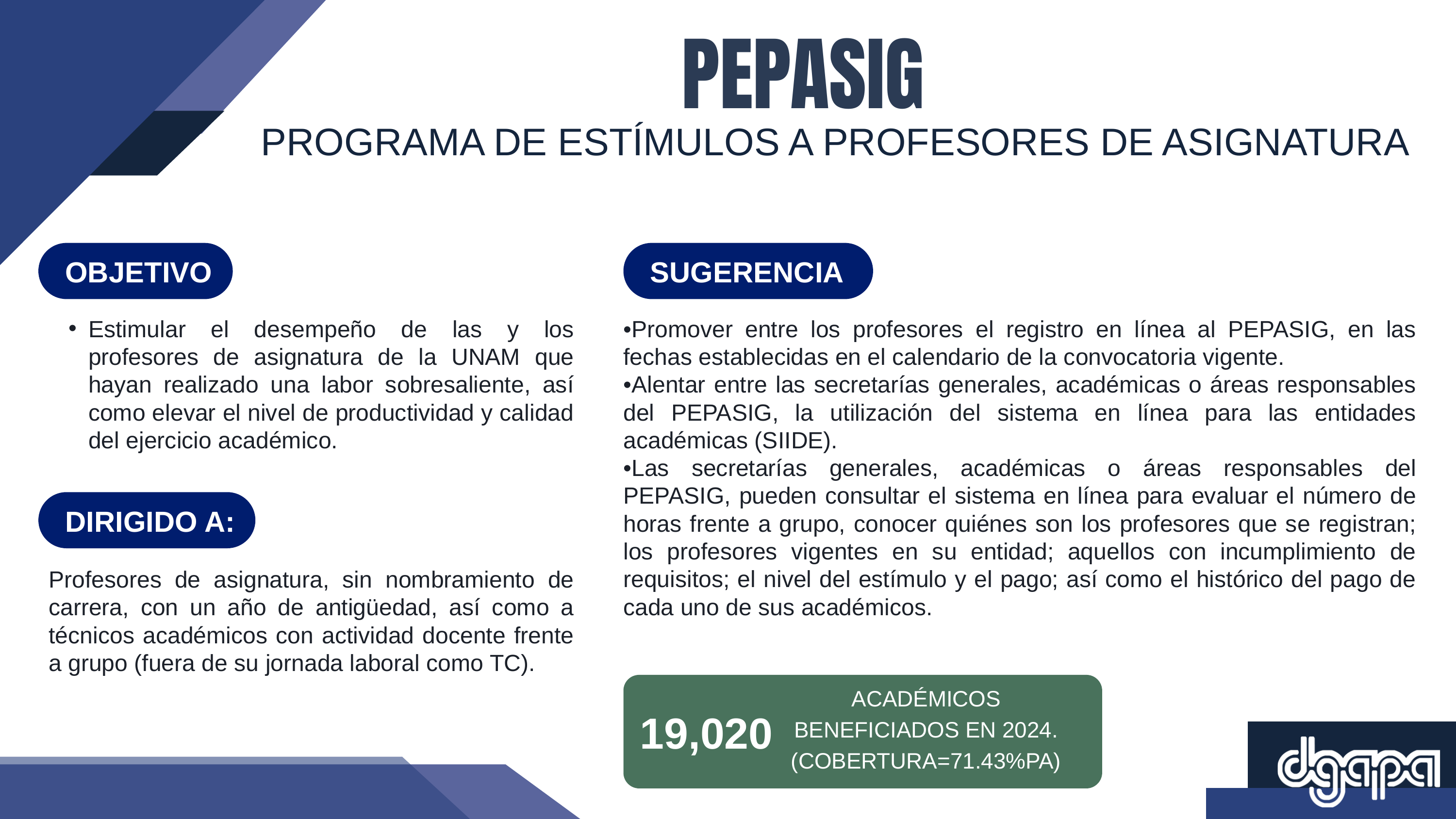

PEPASIG
PROGRAMA DE ESTÍMULOS A PROFESORES DE ASIGNATURA

OBJETIVO
SUGERENCIAS
Estimular el desempeño de las y los profesores de asignatura de la UNAM que hayan realizado una labor sobresaliente, así como elevar el nivel de productividad y calidad del ejercicio académico.

•Promover entre los profesores el registro en línea al PEPASIG, en las fechas establecidas en el calendario de la convocatoria vigente.
•Alentar entre las secretarías generales, académicas o áreas responsables del PEPASIG, la utilización del sistema en línea para las entidades académicas (SIIDE).
•Las secretarías generales, académicas o áreas responsables del PEPASIG, pueden consultar el sistema en línea para evaluar el número de horas frente a grupo, conocer quiénes son los profesores que se registran; los profesores vigentes en su entidad; aquellos con incumplimiento de requisitos; el nivel del estímulo y el pago; así como el histórico del pago de cada uno de sus académicos.

DIRIGIDO A:
Profesores de asignatura, sin nombramiento de carrera, con un año de antigüedad, así como a técnicos académicos con actividad docente frente a grupo (fuera de su jornada laboral como TC).

ACADÉMICOS BENEFICIADOS EN 2024.
(COBERTURA=71.43%PA)
19,020